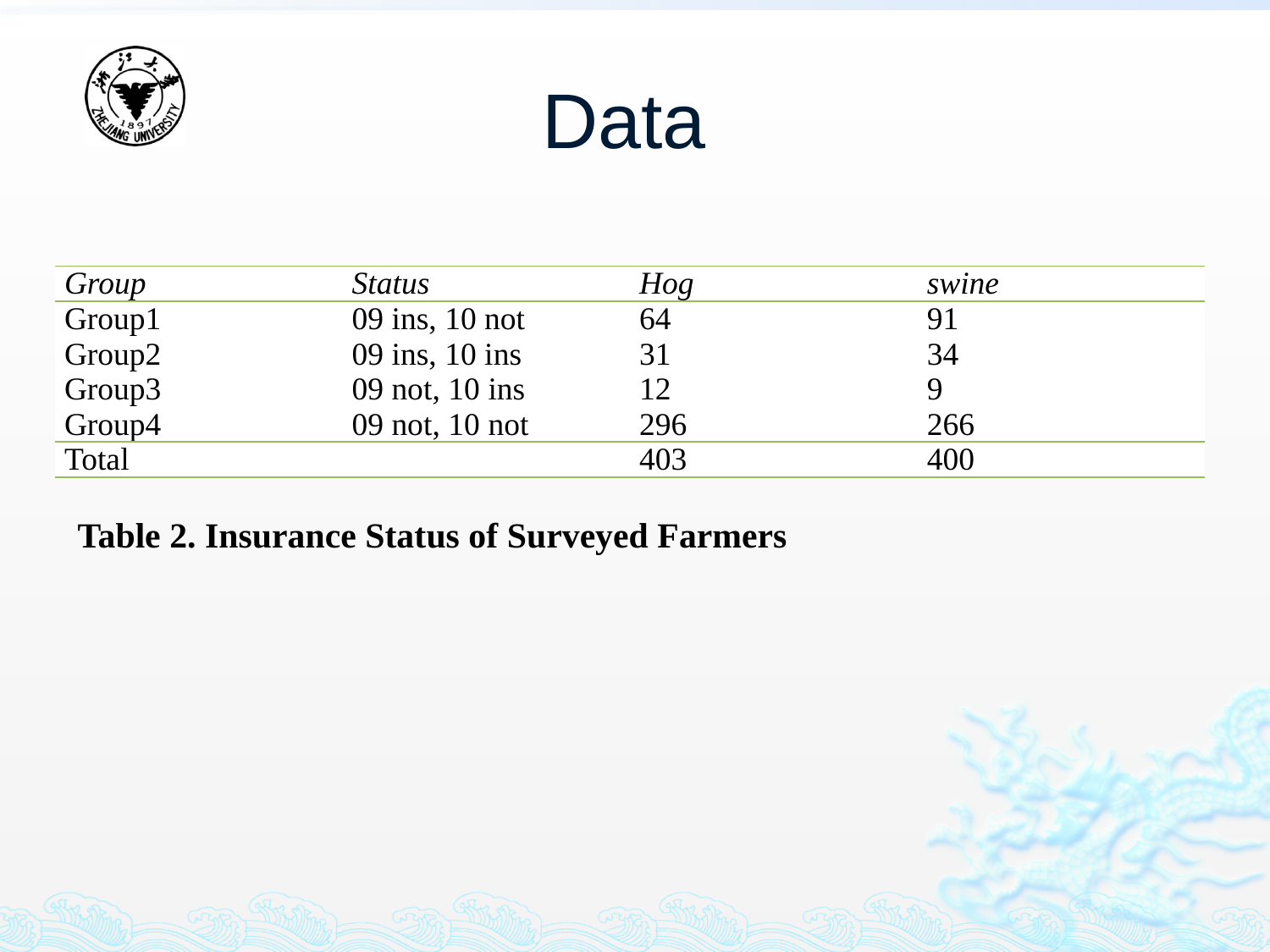

# Data
| Group | Status | Hog | swine |
| --- | --- | --- | --- |
| Group1 | 09 ins, 10 not | 64 | 91 |
| Group2 | 09 ins, 10 ins | 31 | 34 |
| Group3 | 09 not, 10 ins | 12 | 9 |
| Group4 | 09 not, 10 not | 296 | 266 |
| Total |  | 403 | 400 |
Table 2. Insurance Status of Surveyed Farmers